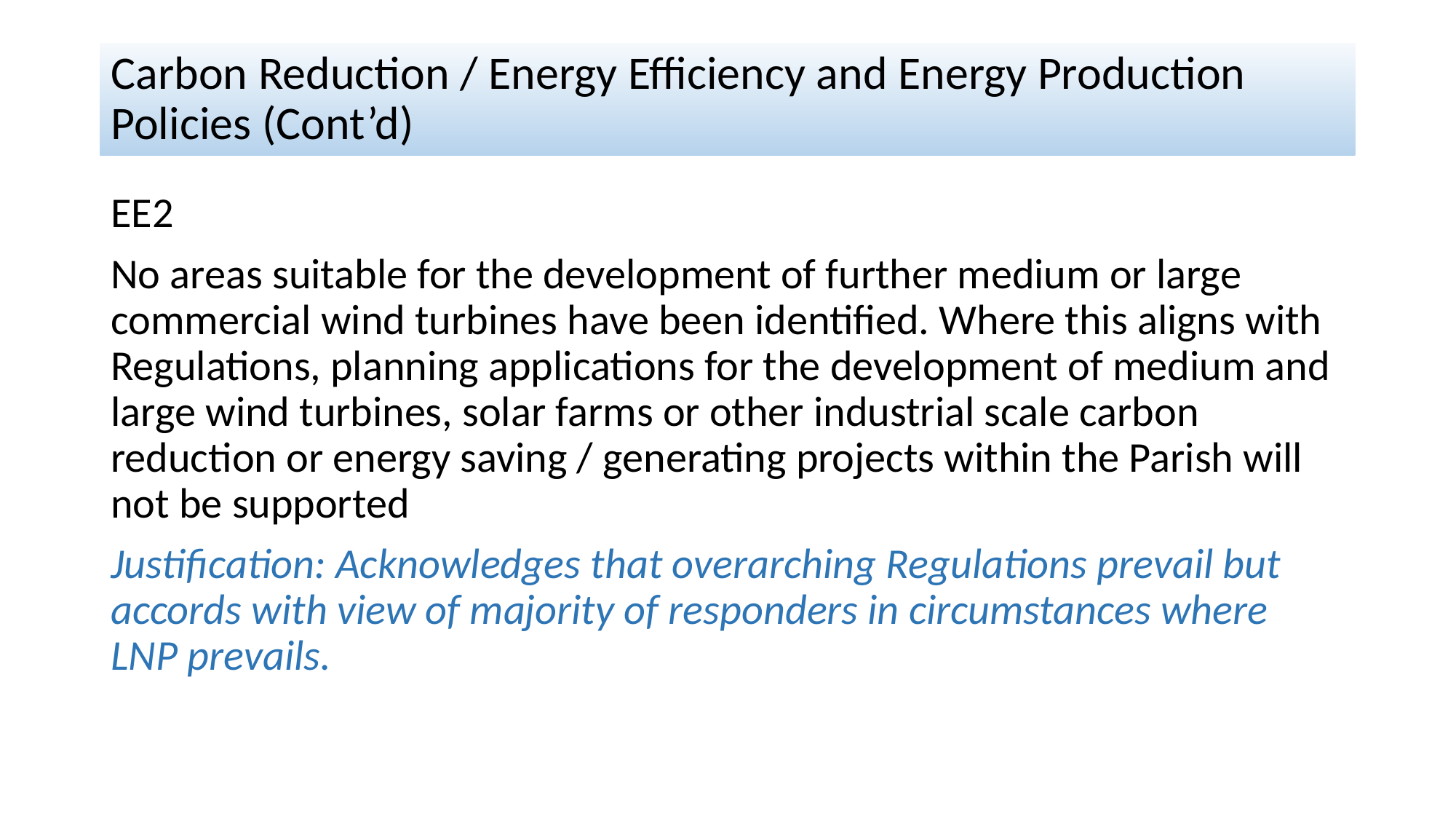

# Carbon Reduction / Energy Efficiency and Energy Production Policies (Cont’d)
EE2
No areas suitable for the development of further medium or large commercial wind turbines have been identified. Where this aligns with Regulations, planning applications for the development of medium and large wind turbines, solar farms or other industrial scale carbon reduction or energy saving / generating projects within the Parish will not be supported
Justification: Acknowledges that overarching Regulations prevail but accords with view of majority of responders in circumstances where LNP prevails.